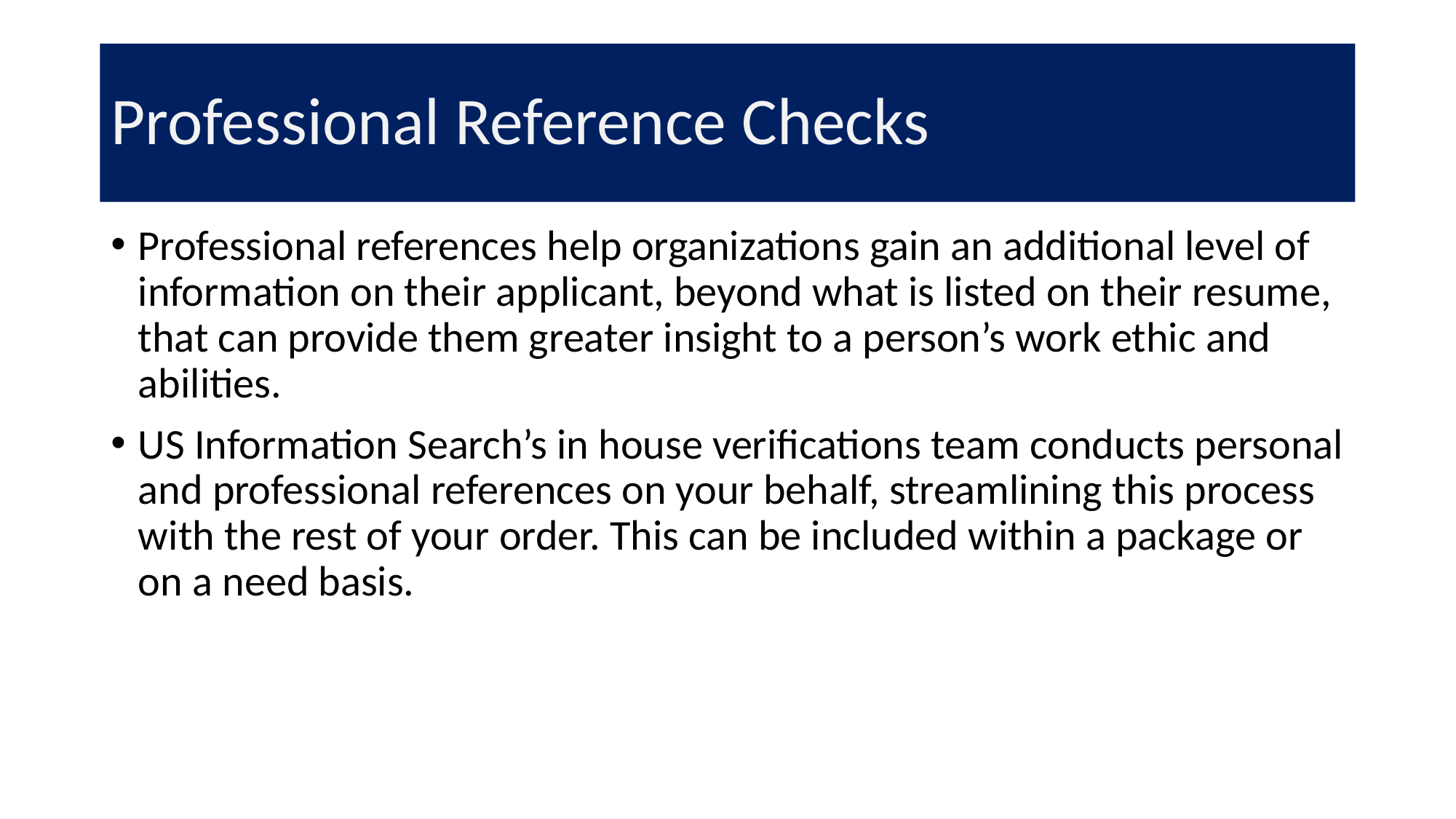

# Professional Reference Checks
Professional references help organizations gain an additional level of information on their applicant, beyond what is listed on their resume, that can provide them greater insight to a person’s work ethic and abilities.
US Information Search’s in house verifications team conducts personal and professional references on your behalf, streamlining this process with the rest of your order. This can be included within a package or on a need basis.